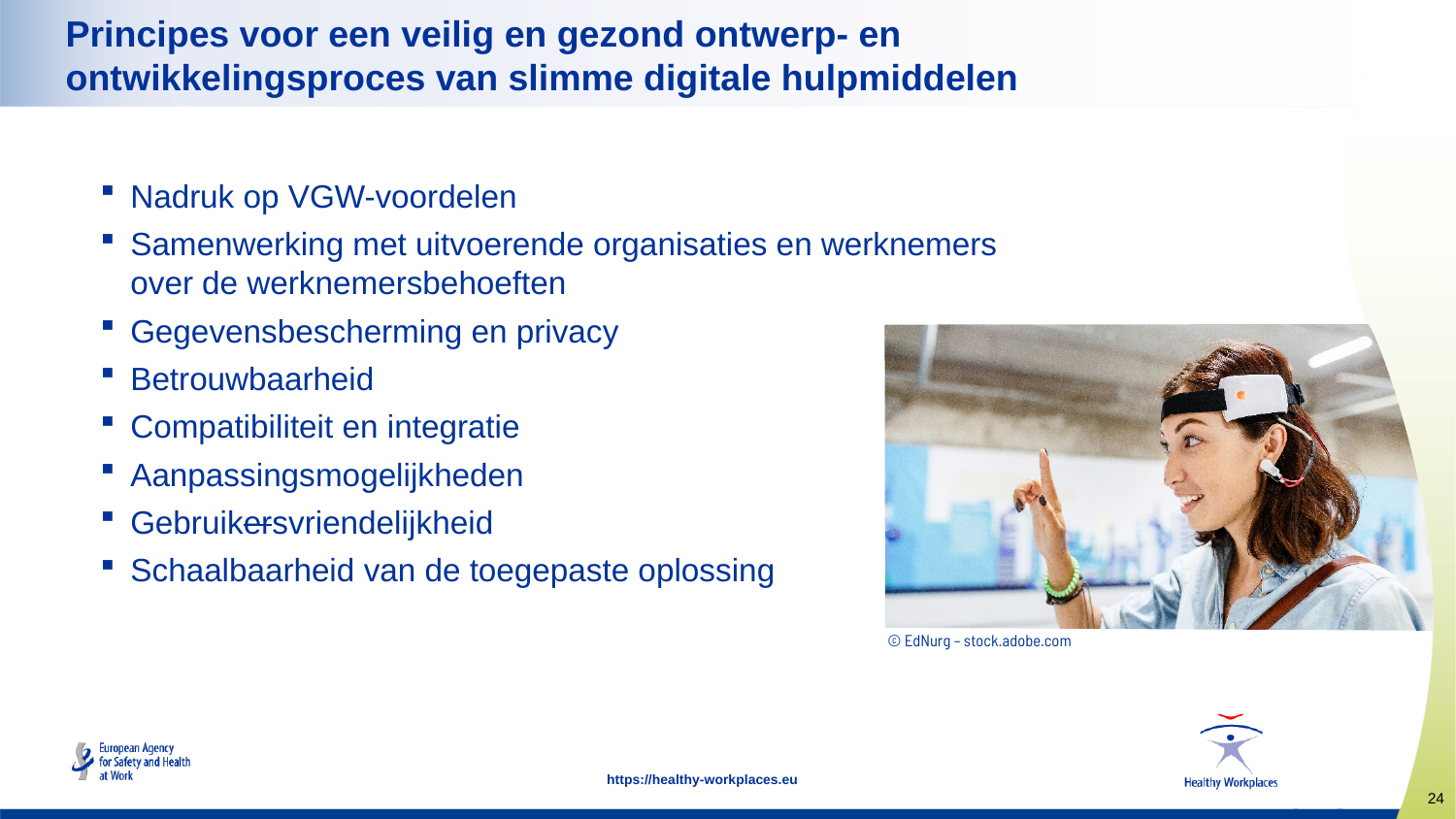

# Principes voor een veilig en gezond ontwerp- en ontwikkelingsproces van slimme digitale hulpmiddelen
Nadruk op VGW-voordelen
Samenwerking met uitvoerende organisaties en werknemers over de werknemersbehoeften
Gegevensbescherming en privacy
Betrouwbaarheid
Compatibiliteit en integratie
Aanpassingsmogelijkheden
Gebruikersvriendelijkheid
Schaalbaarheid van de toegepaste oplossing

© EdNurg – stock.adobe.com